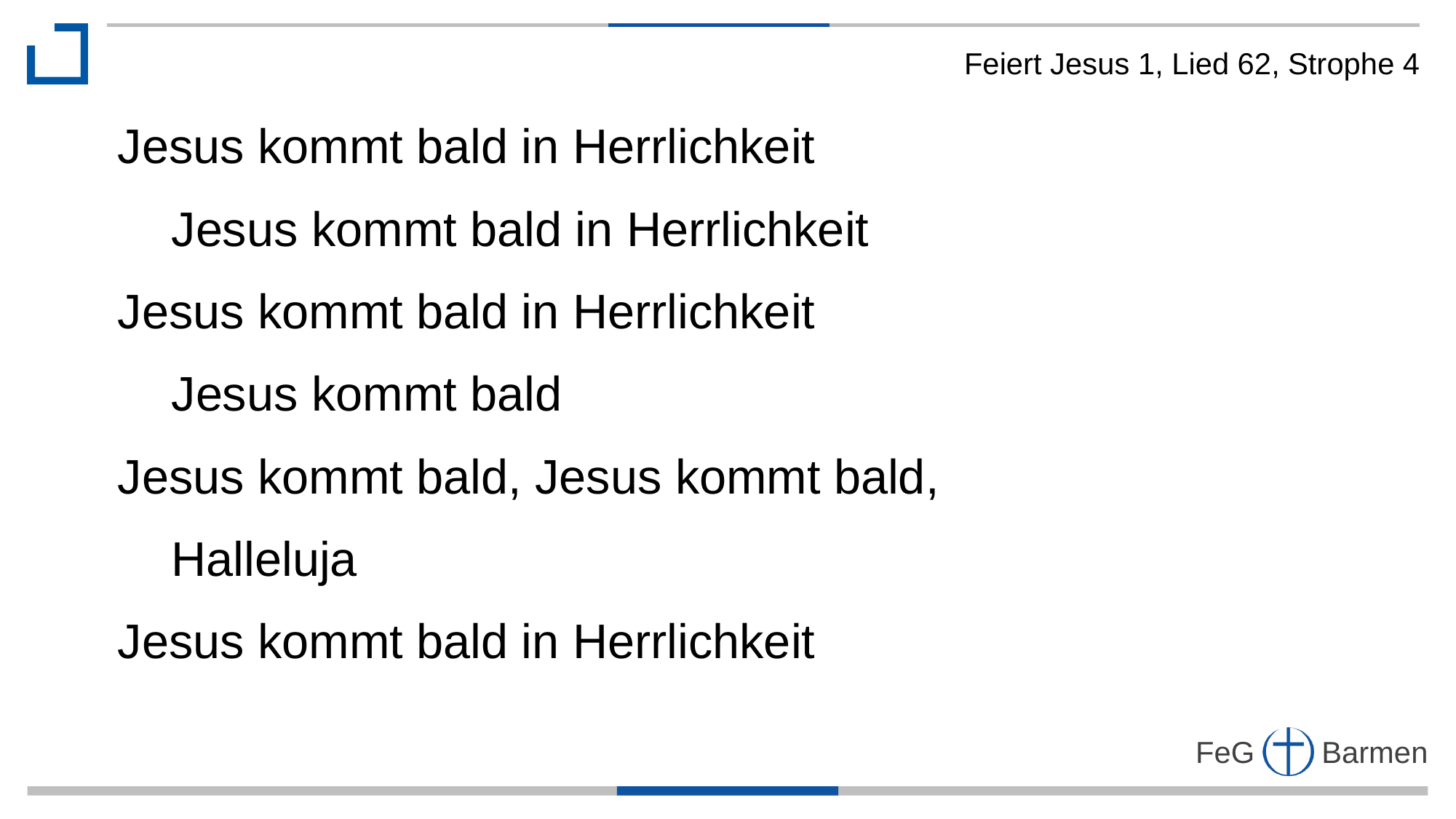

Feiert Jesus 1, Lied 62, Strophe 4
Jesus kommt bald in Herrlichkeit
    Jesus kommt bald in Herrlichkeit
Jesus kommt bald in Herrlichkeit
    Jesus kommt bald
Jesus kommt bald, Jesus kommt bald,
    Halleluja
Jesus kommt bald in Herrlichkeit